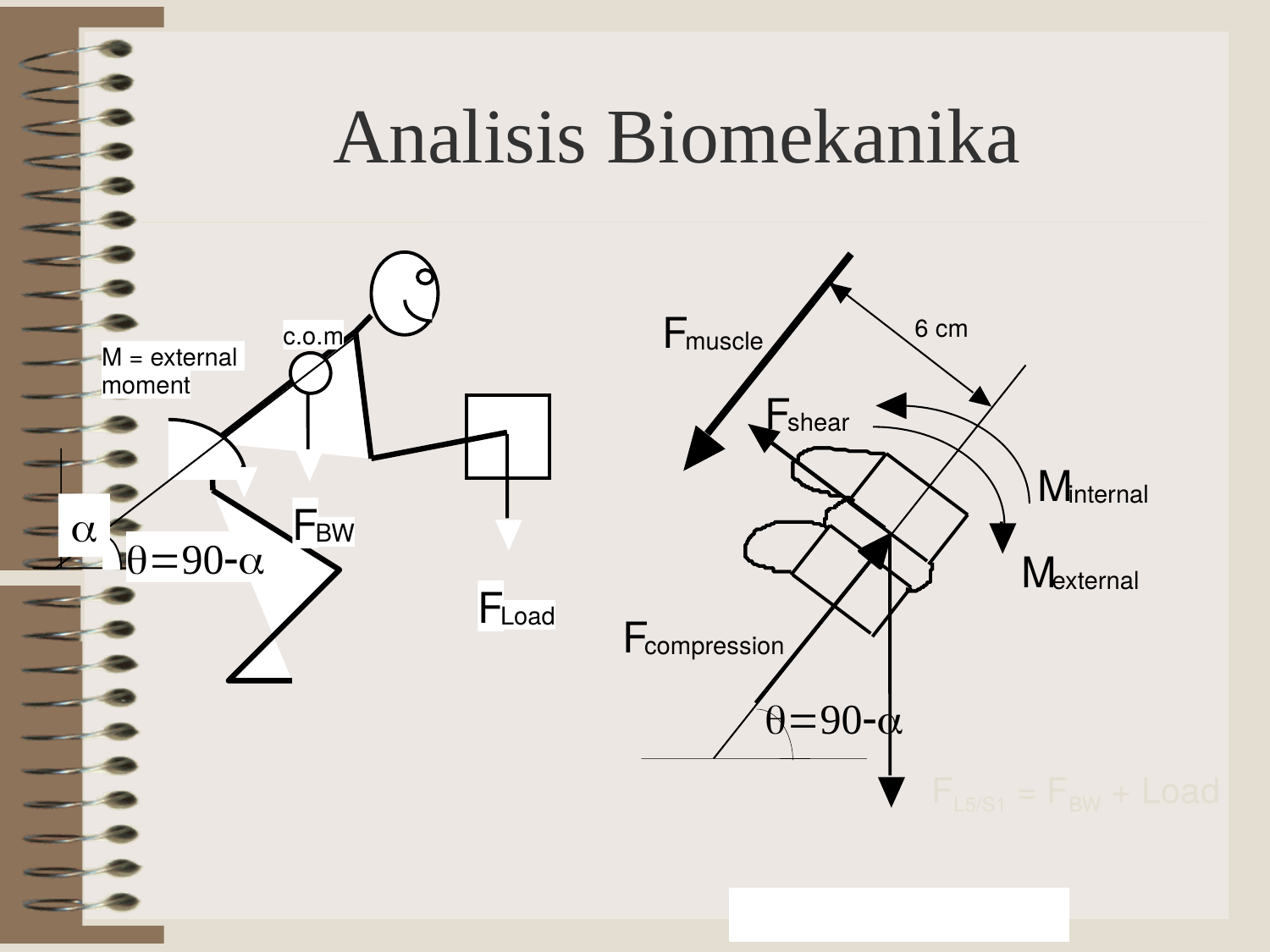

# Analisis Biomekanika

c.o.m

M = external

moment

α
F
BW

θ=90−α

F
Load

F
muscle
6 cm

F
shear

M
internal

M

external

F
compression
θ=90−α

FL5/S1 = FBW + Load